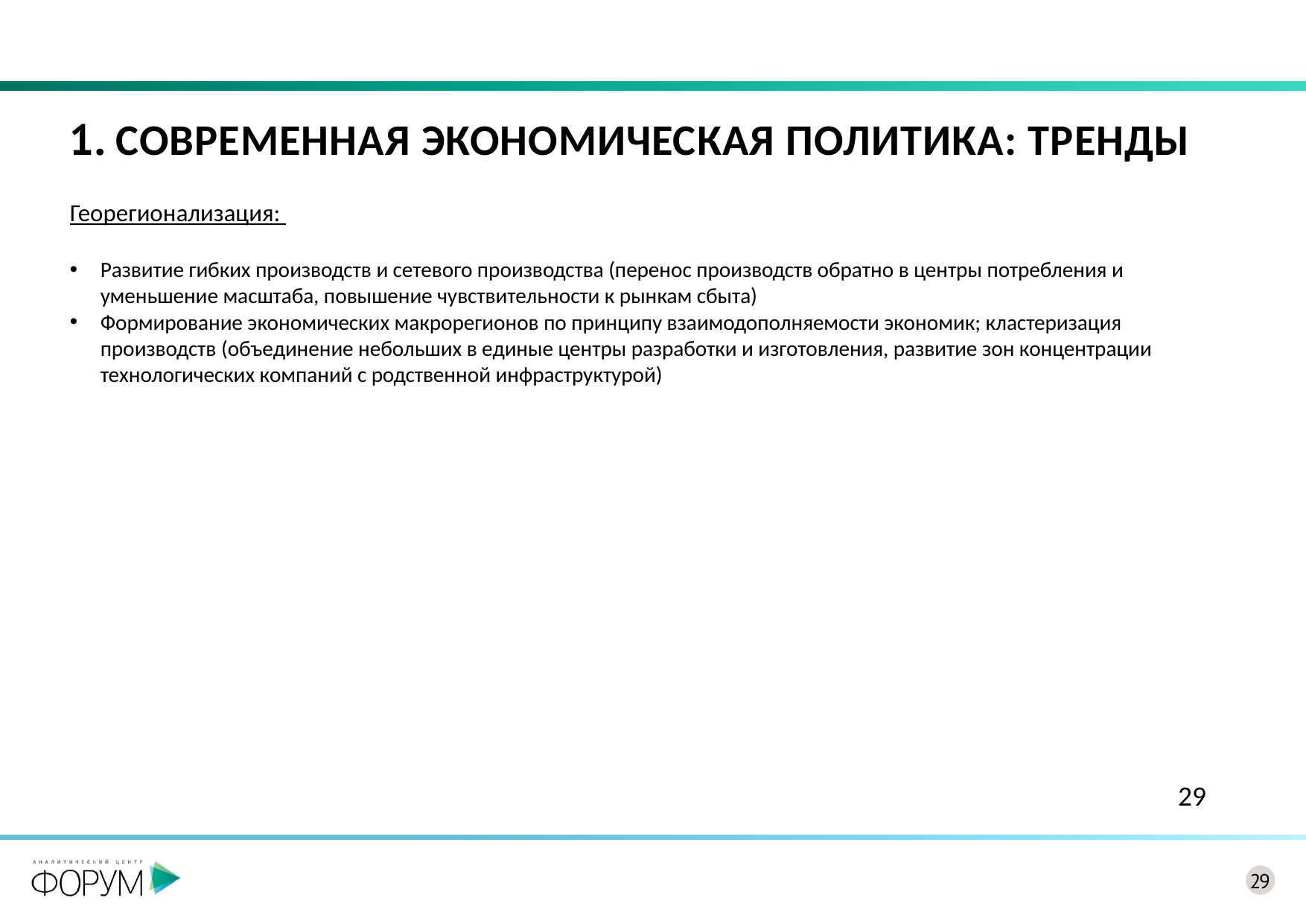

# 1. Современная экономическая политика: тренды
Георегионализация:

Развитие гибких производств и сетевого производства (перенос производств обратно в центры потребления и уменьшение масштаба, повышение чувствительности к рынкам сбыта)
Формирование экономических макрорегионов по принципу взаимодополняемости экономик; кластеризация производств (объединение небольших в единые центры разработки и изготовления, развитие зон концентрации технологических компаний с родственной инфраструктурой)
29